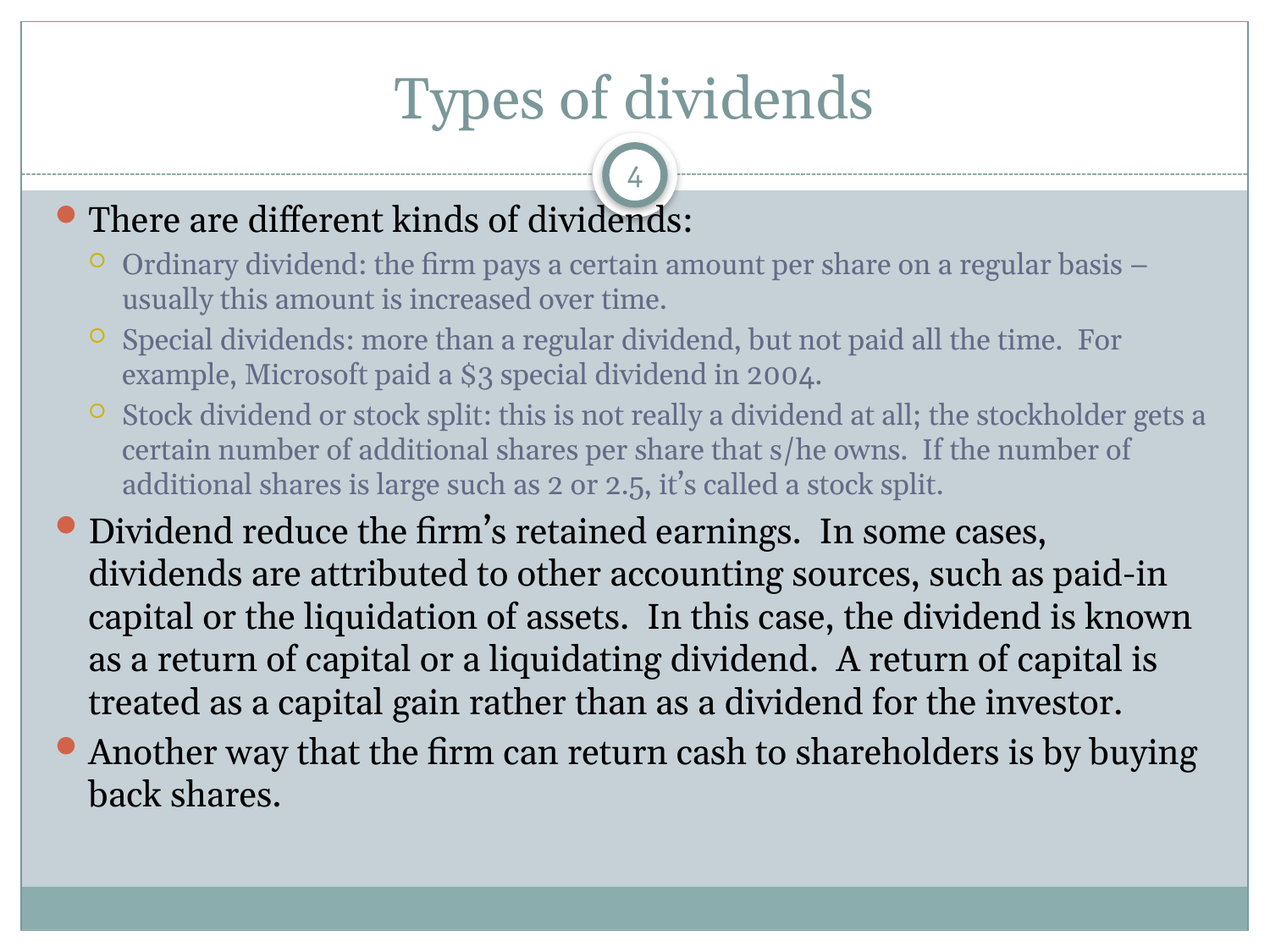

# Types of dividends
4
There are different kinds of dividends:
Ordinary dividend: the firm pays a certain amount per share on a regular basis – usually this amount is increased over time.
Special dividends: more than a regular dividend, but not paid all the time.  For example, Microsoft paid a $3 special dividend in 2004.
Stock dividend or stock split: this is not really a dividend at all; the stockholder gets a certain number of additional shares per share that s/he owns.  If the number of additional shares is large such as 2 or 2.5, it’s called a stock split.
Dividend reduce the firm’s retained earnings.  In some cases, dividends are attributed to other accounting sources, such as paid-in capital or the liquidation of assets.  In this case, the dividend is known as a return of capital or a liquidating dividend.  A return of capital is treated as a capital gain rather than as a dividend for the investor.
Another way that the firm can return cash to shareholders is by buying back shares.